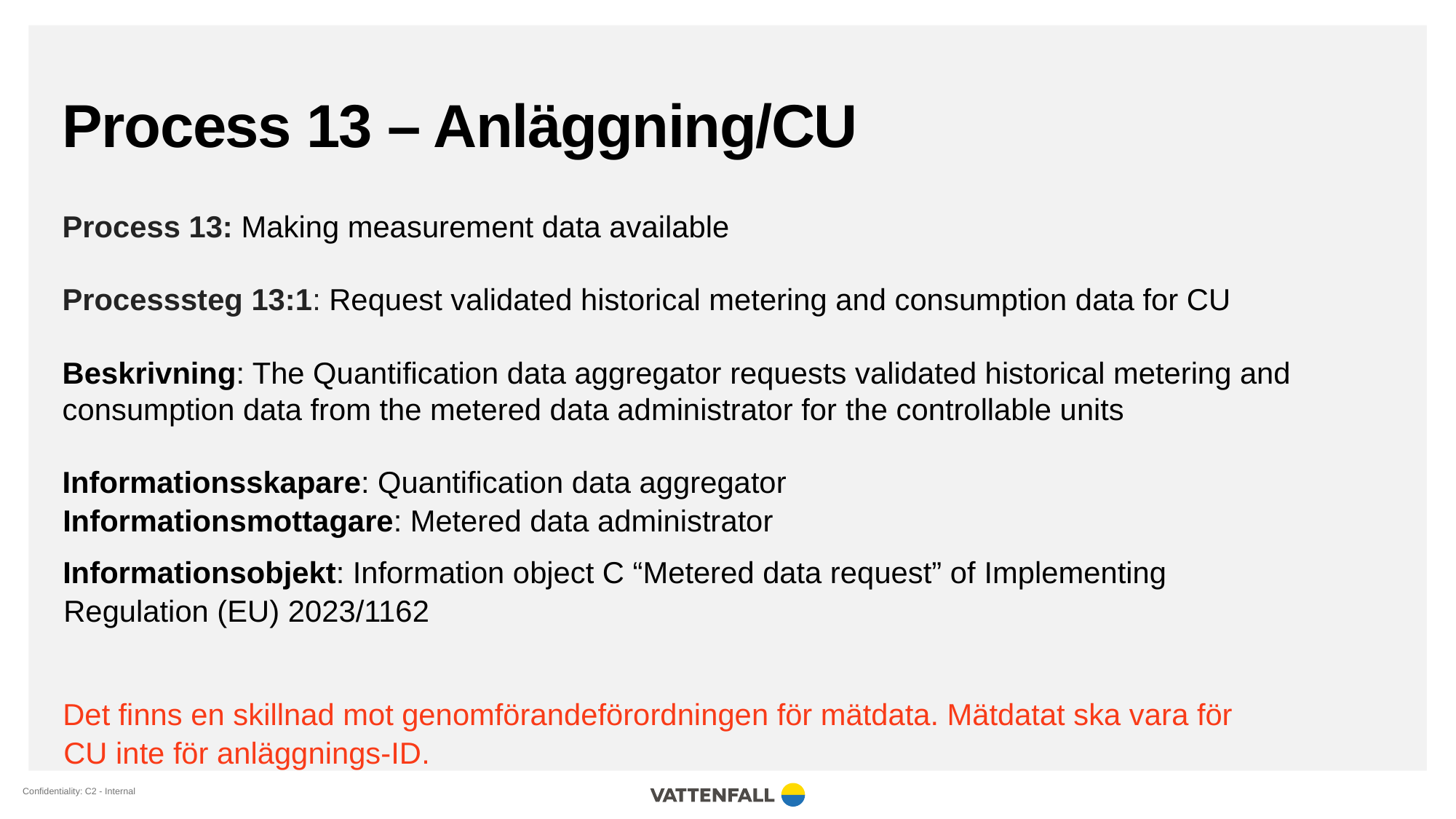

# Process 13 – Anläggning/CU
Process 13: Making measurement data available

Processsteg 13:1: Request validated historical metering and consumption data for CU

Beskrivning: The Quantification data aggregator requests validated historical metering and consumption data from the metered data administrator for the controllable units

Informationsskapare: Quantification data aggregator
Informationsmottagare: Metered data administrator
Informationsobjekt: Information object C “Metered data request” of Implementing Regulation (EU) 2023/1162

Det finns en skillnad mot genomförandeförordningen för mätdata. Mätdatat ska vara för CU inte för anläggnings-ID.